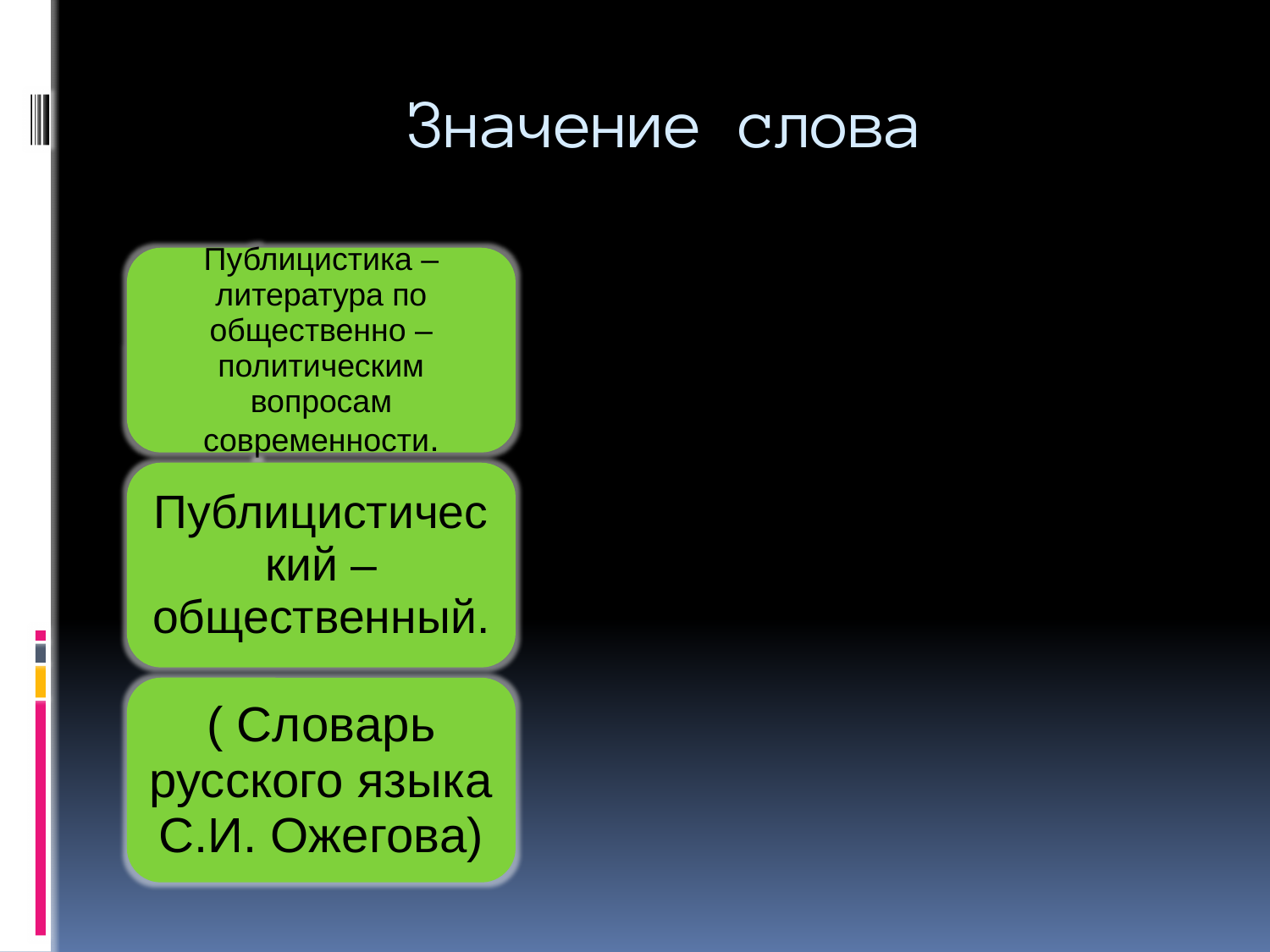

# Значение слова
Публицистика – литература по общественно – политическим вопросам современности.
Публицистический – общественный.
( Словарь русского языка С.И. Ожегова)